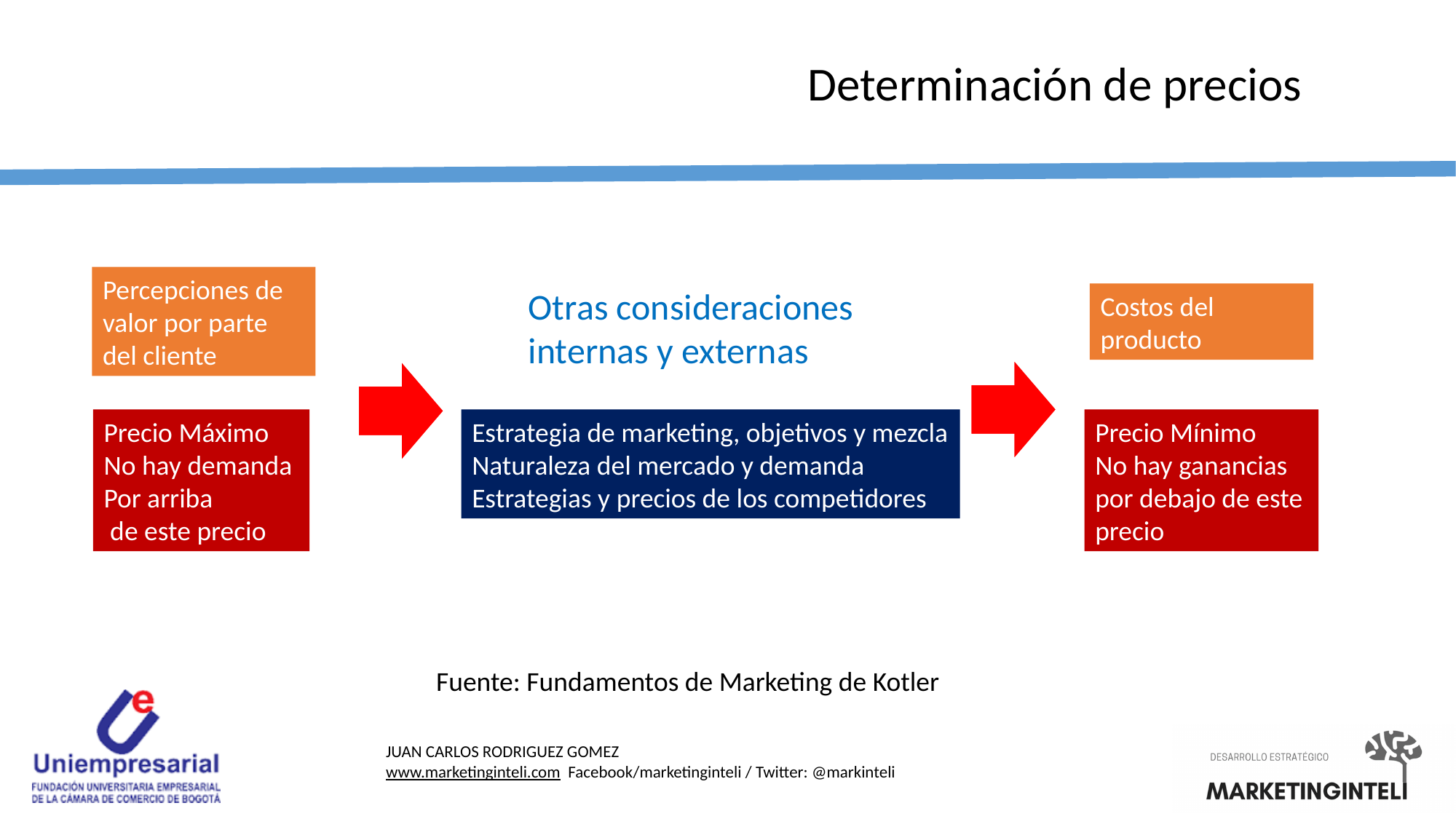

# Determinación de precios
Percepciones de valor por parte del cliente
Otras consideraciones internas y externas
Costos del producto

Precio Máximo
No hay demanda
Por arriba
 de este precio
Estrategia de marketing, objetivos y mezcla
Naturaleza del mercado y demanda
Estrategias y precios de los competidores
Precio Mínimo
No hay ganancias por debajo de este precio
Fuente: Fundamentos de Marketing de Kotler